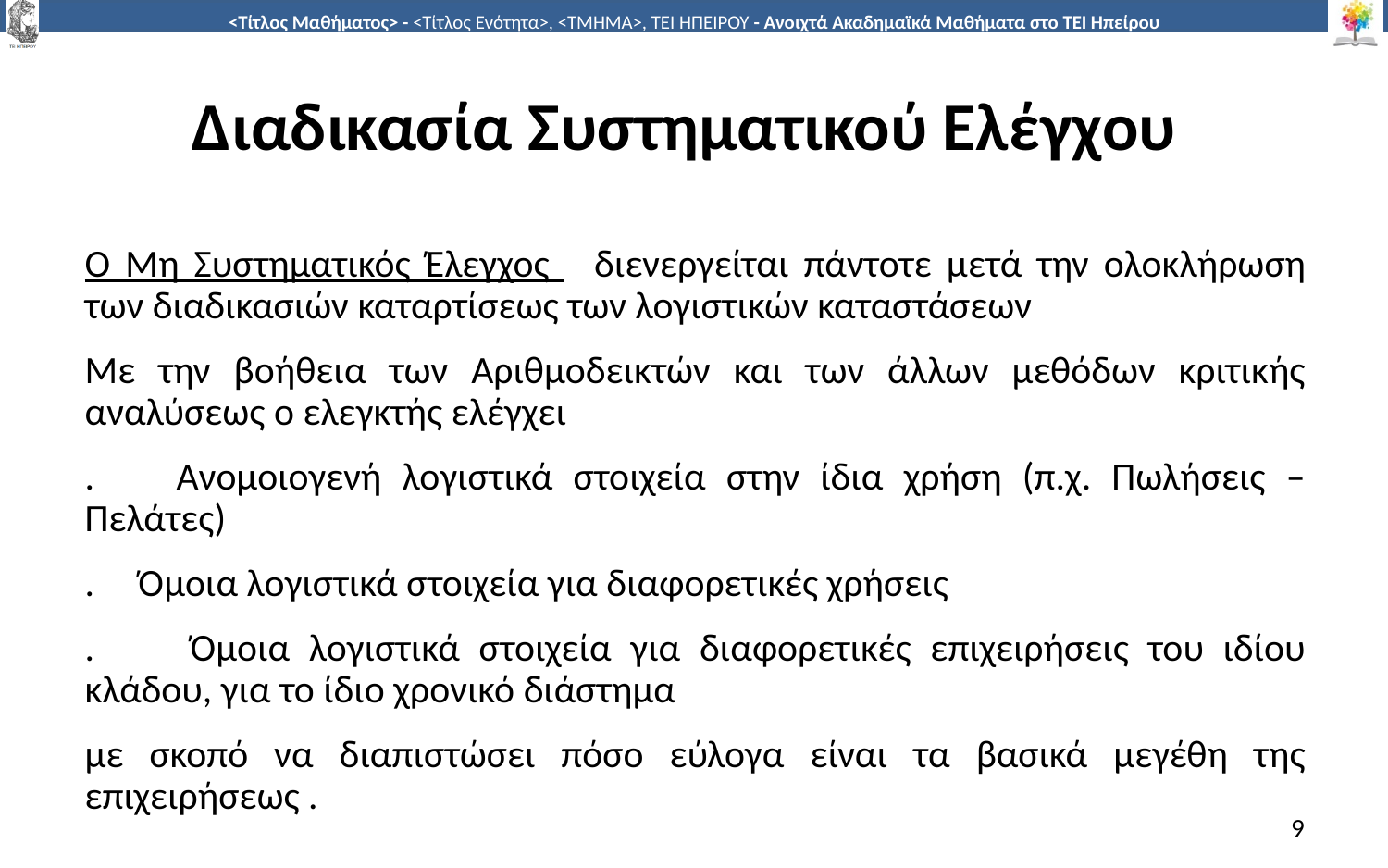

# Διαδικασία Συστηματικού Ελέγχου
Ο Μη Συστηματικός Έλεγχος   διενεργείται πάντοτε μετά την ολοκλήρωση των διαδικασιών καταρτίσεως των λογιστικών καταστάσεων
Με την βοήθεια των Αριθμοδεικτών και των άλλων μεθόδων κριτικής αναλύσεως ο ελεγκτής ελέγχει
.    Ανομοιογενή λογιστικά στοιχεία στην ίδια χρήση (π.χ. Πωλήσεις – Πελάτες)
.     Όμοια λογιστικά στοιχεία για διαφορετικές χρήσεις
.     Όμοια λογιστικά στοιχεία για διαφορετικές επιχειρήσεις του ιδίου κλάδου, για το ίδιο χρονικό διάστημα
με σκοπό να διαπιστώσει πόσο εύλογα είναι τα βασικά μεγέθη της επιχειρήσεως .

9